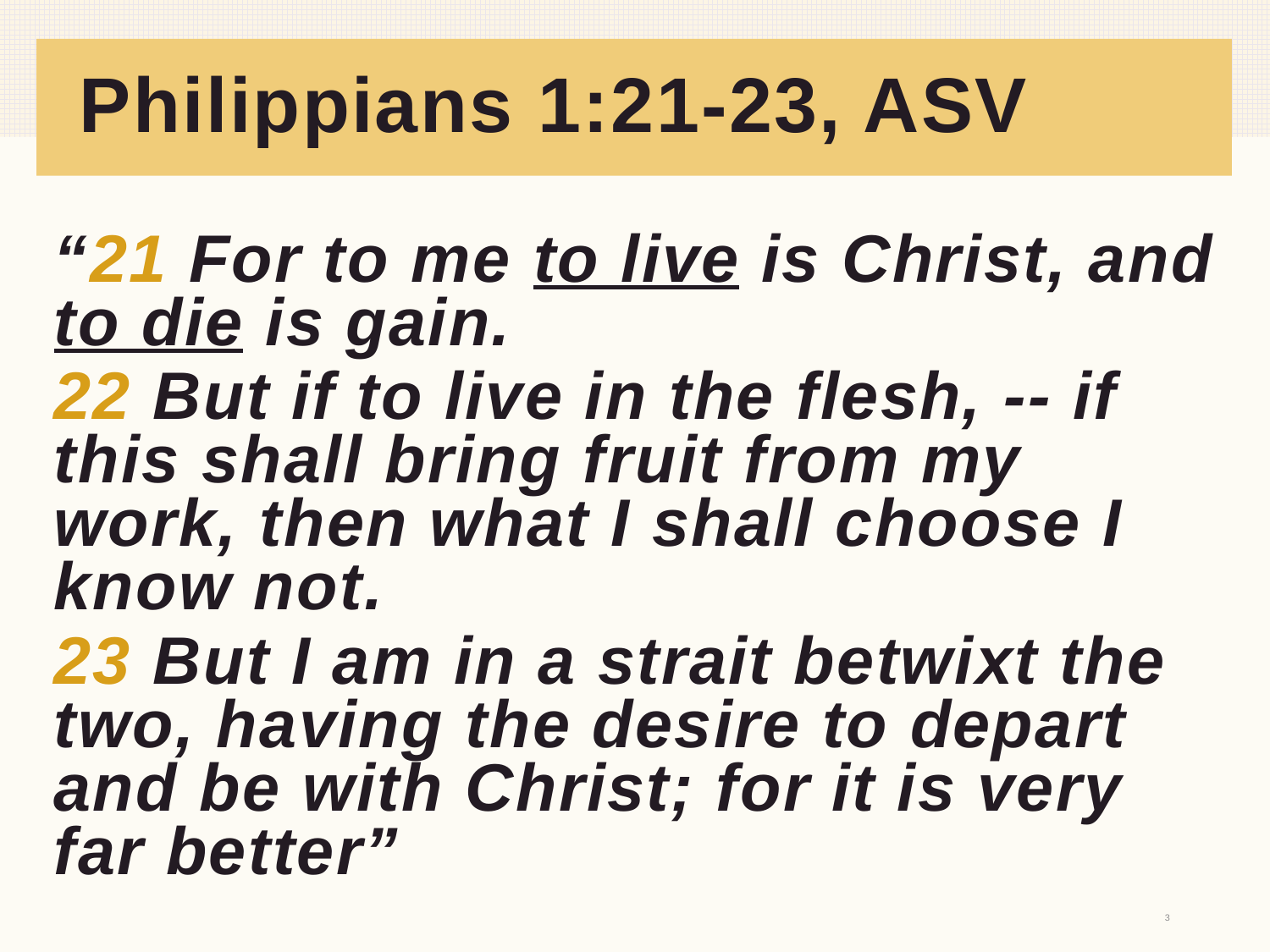

# Philippians 1:21-23, ASV
“21 For to me to live is Christ, and to die is gain.
22 But if to live in the flesh, -- if this shall bring fruit from my work, then what I shall choose I know not.
23 But I am in a strait betwixt the two, having the desire to depart and be with Christ; for it is very far better”
3